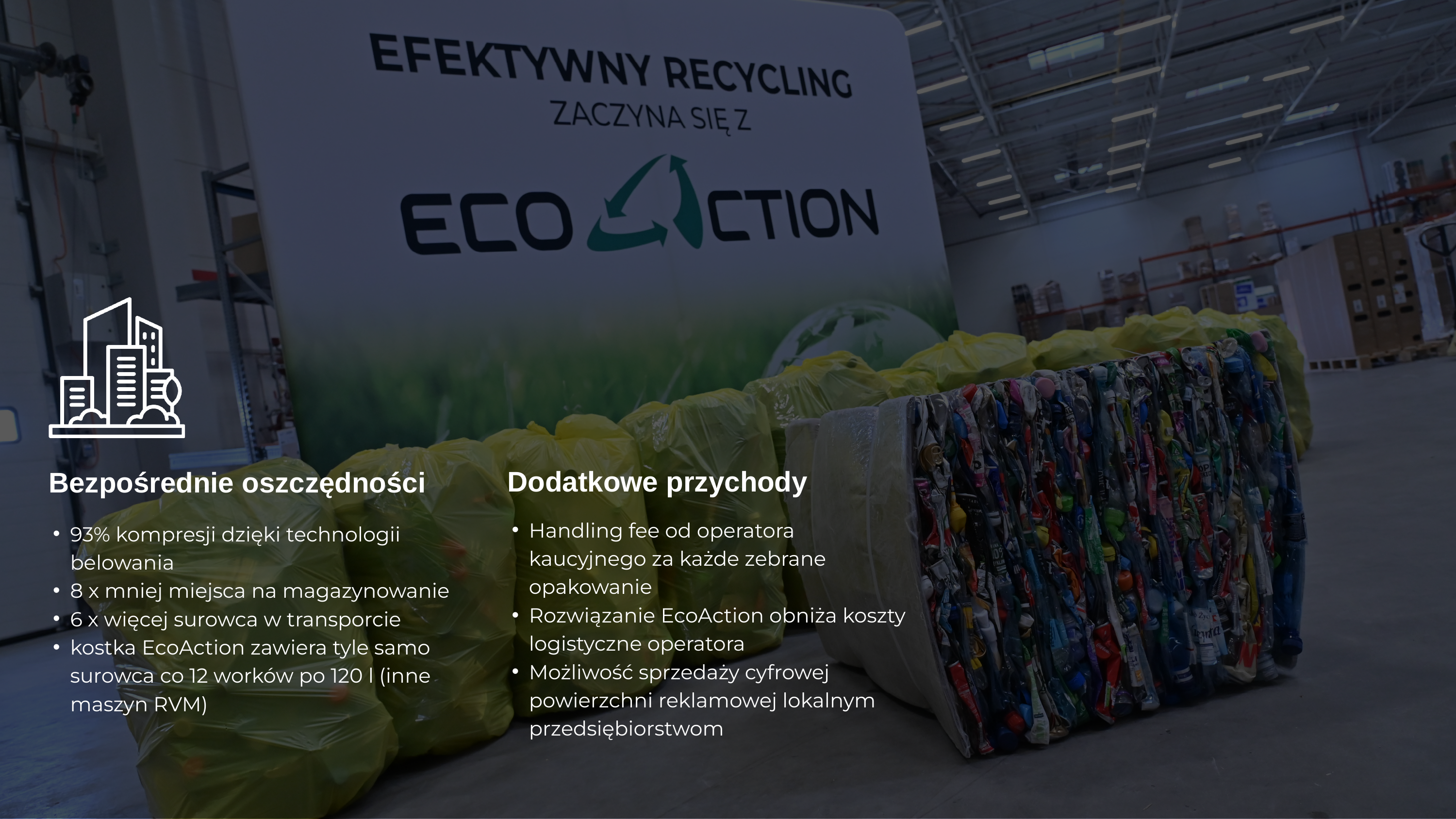

Dodatkowe przychody
Bezpośrednie oszczędności
Handling fee od operatora kaucyjnego za każde zebrane opakowanie
Rozwiązanie EcoAction obniża koszty logistyczne operatora
Możliwość sprzedaży cyfrowej powierzchni reklamowej lokalnym przedsiębiorstwom
93% kompresji dzięki technologii belowania
8 x mniej miejsca na magazynowanie
6 x więcej surowca w transporcie
kostka EcoAction zawiera tyle samo surowca co 12 worków po 120 l (inne maszyn RVM)